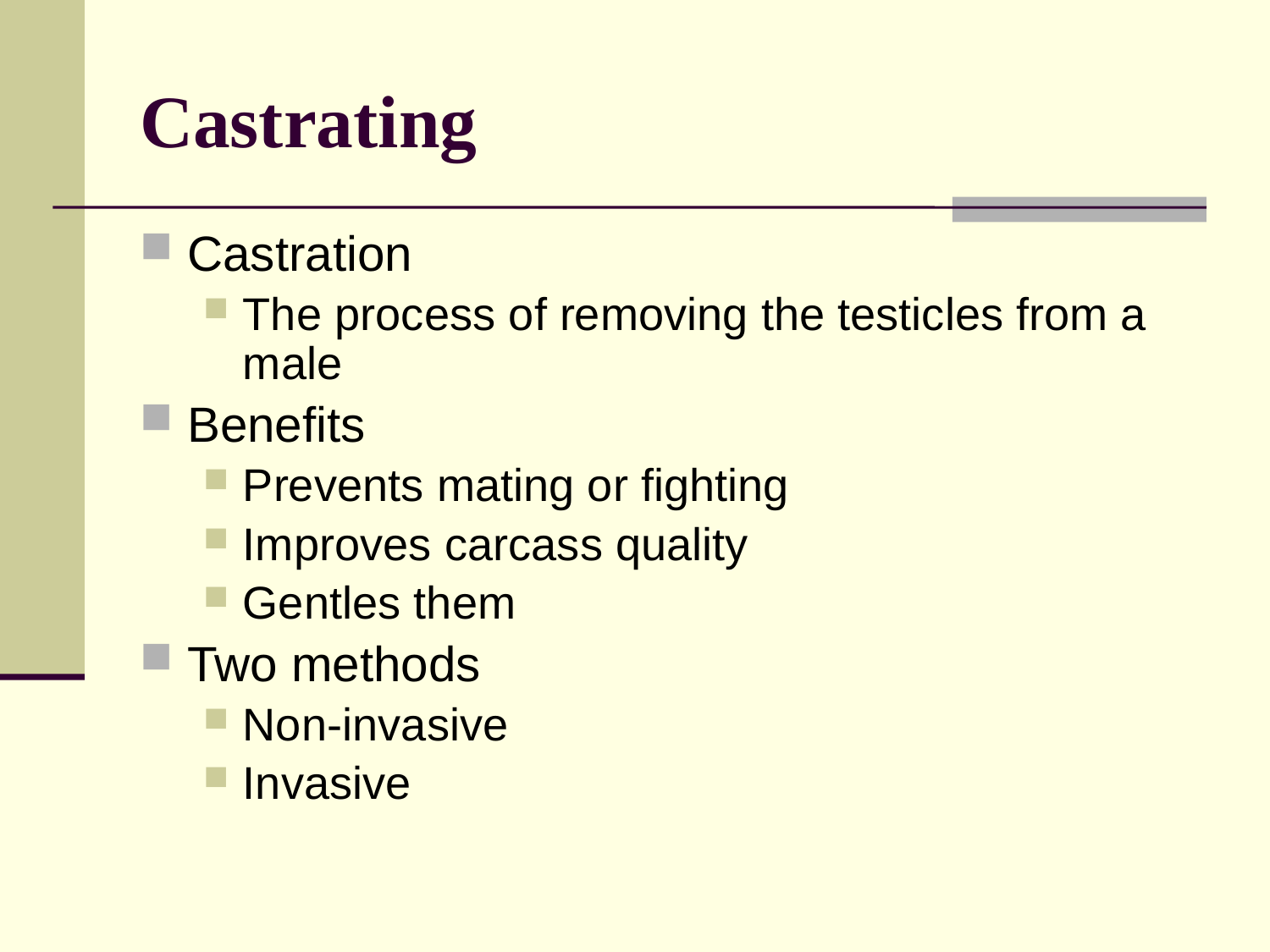

# Castrating
Castration
The process of removing the testicles from a male
Benefits
Prevents mating or fighting
Improves carcass quality
Gentles them
Two methods
Non-invasive
Invasive